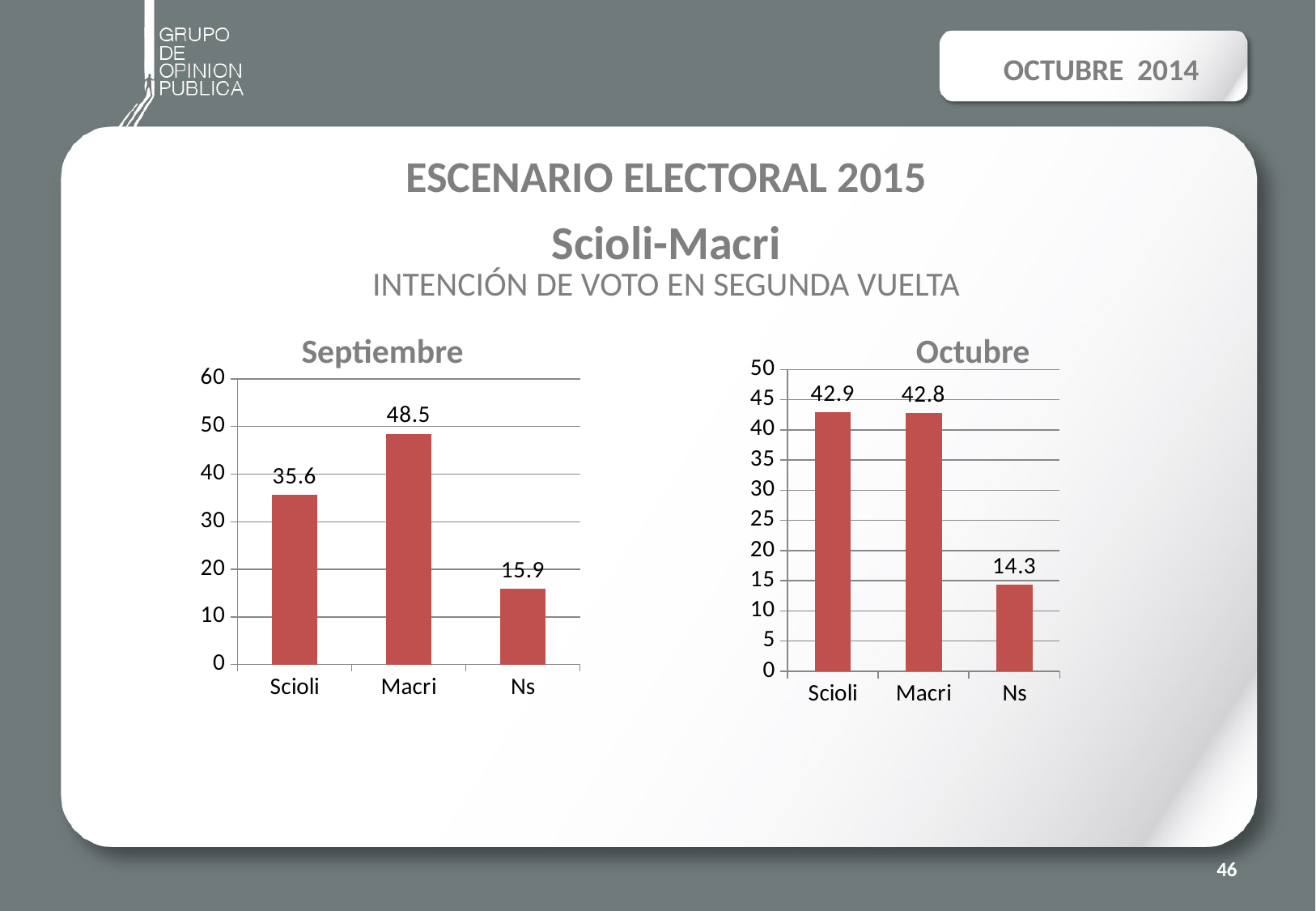

OCTUBRE  2014

#
ESCENARIO ELECTORAL 2015
Scioli-Macri
INTENCIÓN DE VOTO EN SEGUNDA VUELTA
Septiembre                                                           Octubre

### Chart

| Category |  |
|---|---|
| Scioli | 35.6 |
| Macri | 48.5 |
| Ns | 15.9 |

### Chart

| Category |  |
|---|---|
| Scioli | 42.9 |
| Macri | 42.8 |
| Ns | 14.3 |
46